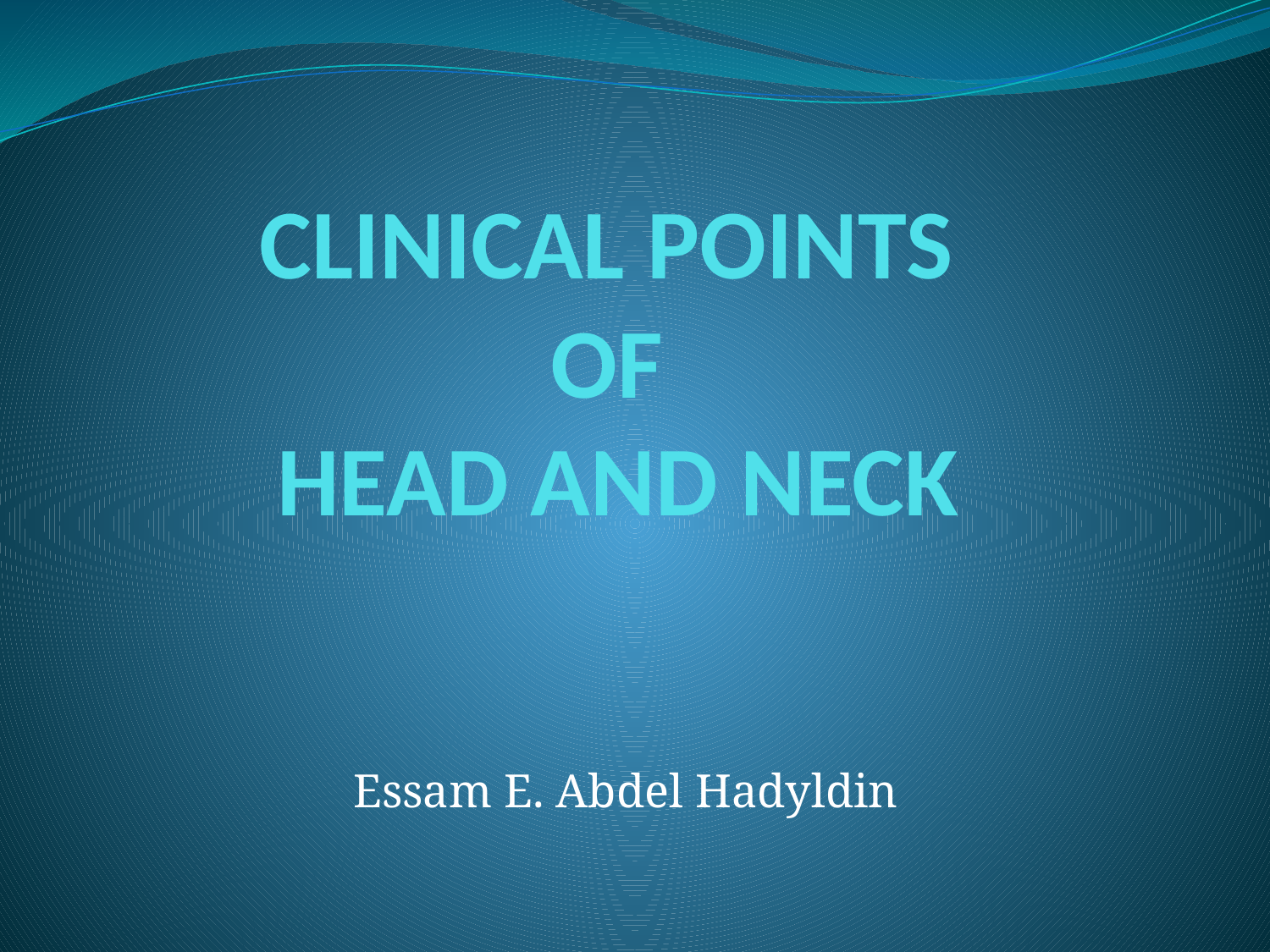

# CLINICAL POINTS OF HEAD AND NECK
Essam E. Abdel Hadyldin